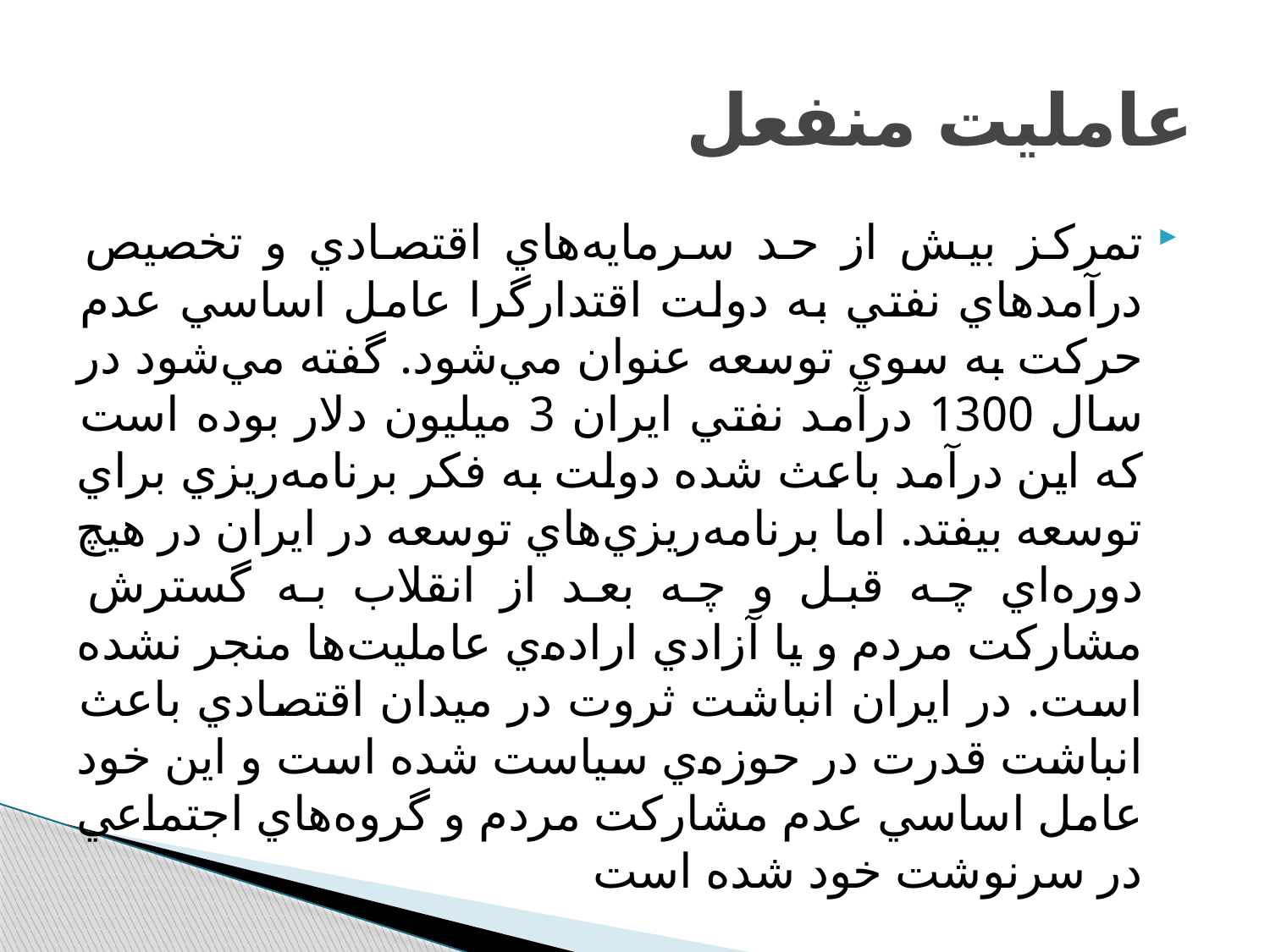

# عاملیت منفعل
تمركز بيش از حد سرمايه‌هاي اقتصادي و تخصيص درآمدهاي نفتي به دولت اقتدارگرا عامل اساسي عدم حركت به سوي توسعه عنوان مي‌شود. گفته مي‌شود در سال 1300 درآمد نفتي ايران 3 ميليون دلار بوده است كه اين درآمد باعث شده دولت به فكر برنامه‌ريزي براي توسعه بيفتد. اما برنامه‌ريزي‌هاي توسعه در ايران در هيچ دوره‌اي چه قبل و چه بعد از انقلاب به گسترش مشاركت مردم و يا آزادي اراده‌ي عامليت‌ها منجر نشده است. در ايران انباشت ثروت در ميدان اقتصادي باعث انباشت قدرت در حوزه‌ي سياست شده است و اين خود عامل اساسي عدم مشاركت مردم و گروه‌هاي اجتماعي در سرنوشت خود شده است